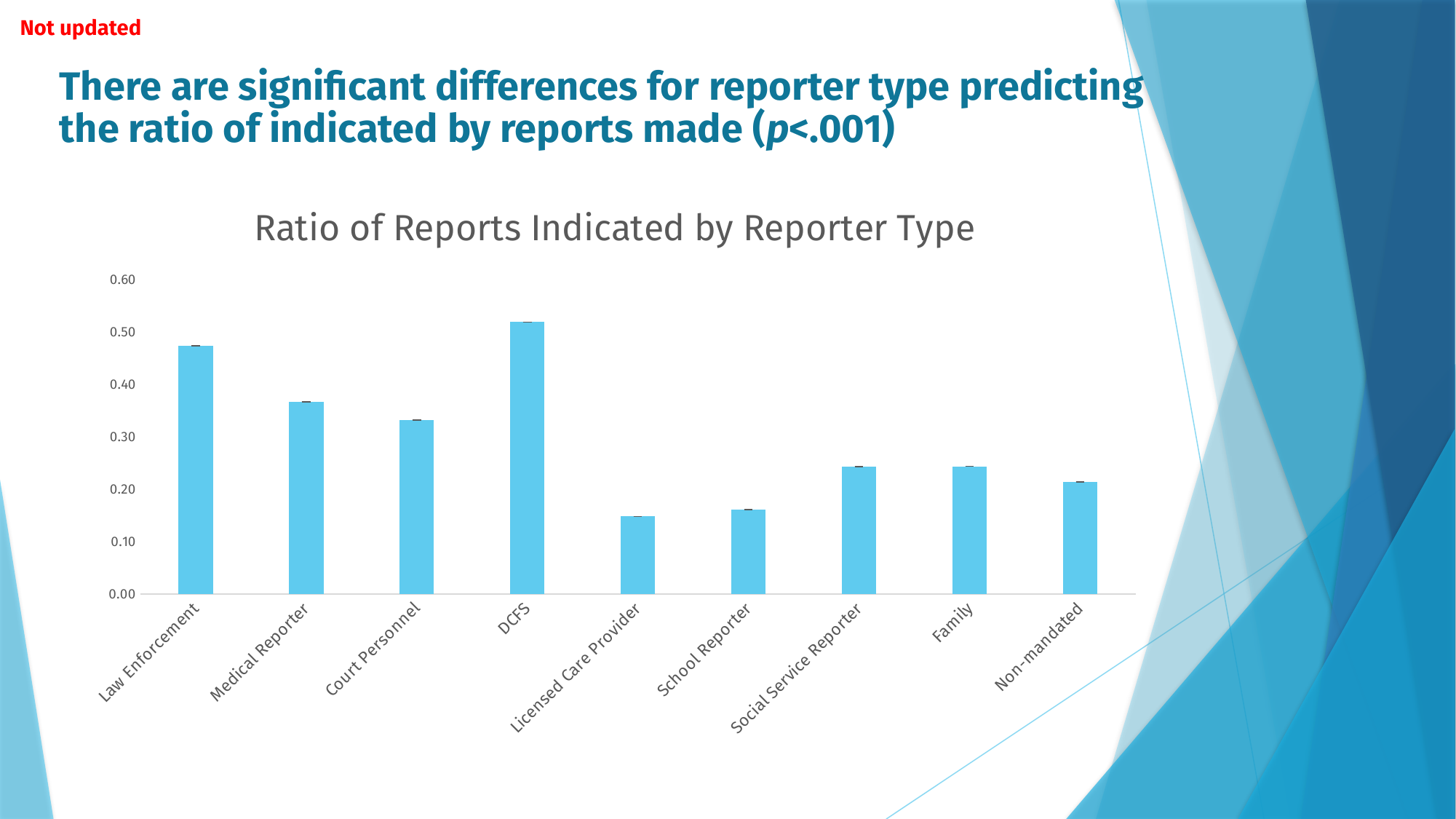

Not updated
# There are significant differences for reporter type predicting the ratio of indicated by reports made (p<.001)

### Chart: Ratio of Reports Indicated by Reporter Type

| Category |  |
|---|---|
| Law Enforcement | 0.4740099745555556 |
| Medical Reporter | 0.3672339667777778 |
| Court Personnel | 0.3319752024285715 |
| DCFS | 0.5196030773333333 |
| Licensed Care Provider | 0.147891725 |
| School Reporter | 0.1609465606666667 |
| Social Service Reporter | 0.2432905773333334 |
| Family | 0.243810569 |
| Non-mandated | 0.2137161852222218 |